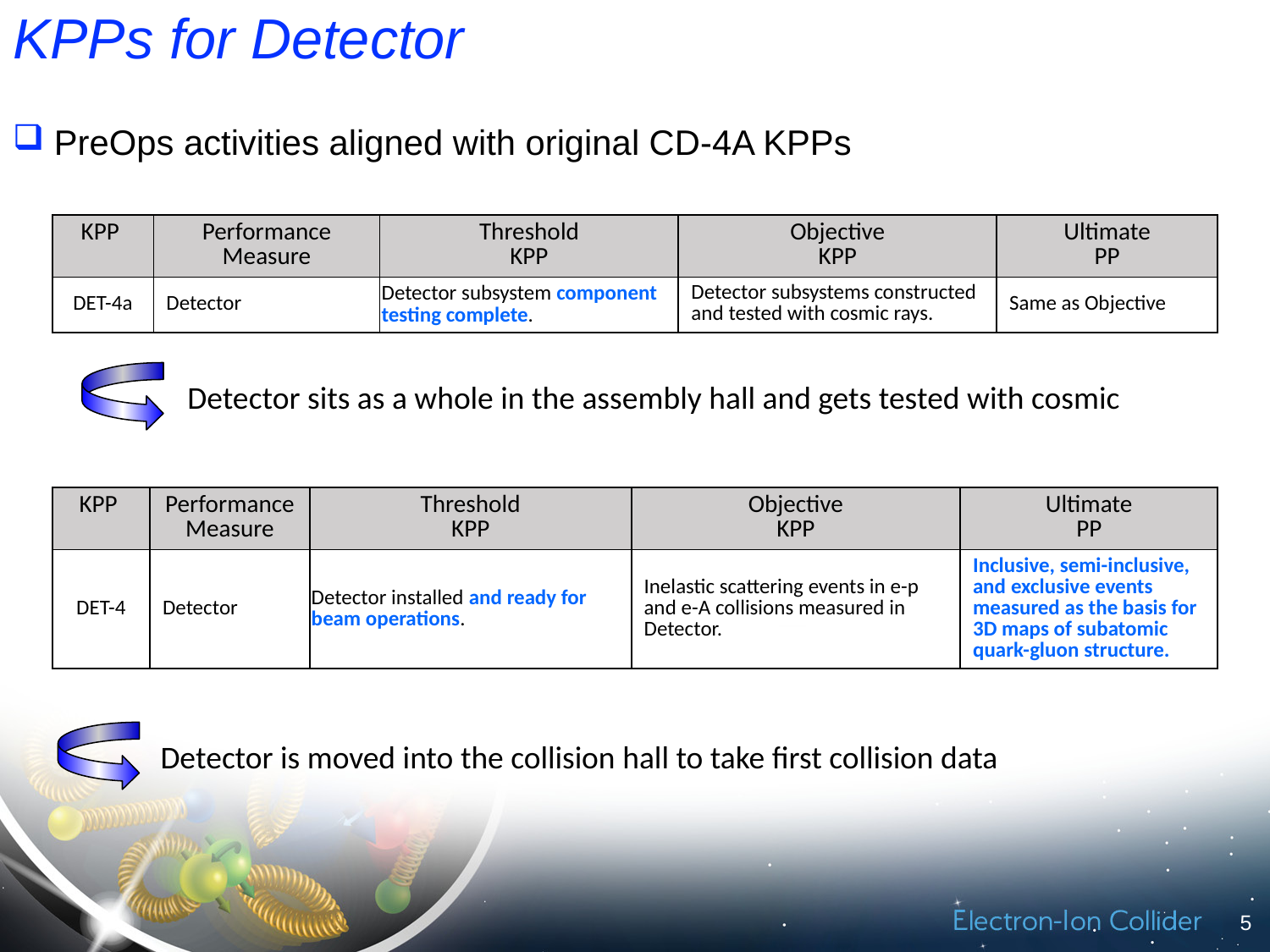

# KPPs for Detector
 PreOps activities aligned with original CD-4A KPPs
| KPP | Performance Measure | Threshold KPP | Objective KPP | Ultimate PP |
| --- | --- | --- | --- | --- |
| DET-4a | Detector | Detector subsystem component testing complete. | Detector subsystems constructed and tested with cosmic rays. | Same as Objective |

Detector sits as a whole in the assembly hall and gets tested with cosmic
| KPP | Performance Measure | Threshold KPP | Objective KPP | Ultimate PP |
| --- | --- | --- | --- | --- |
| DET-4 | Detector | Detector installed and ready for beam operations. | Inelastic scattering events in e-p and e-A collisions measured in Detector. | Inclusive, semi-inclusive, and exclusive events measured as the basis for 3D maps of subatomic quark-gluon structure. |

Detector is moved into the collision hall to take first collision data
5